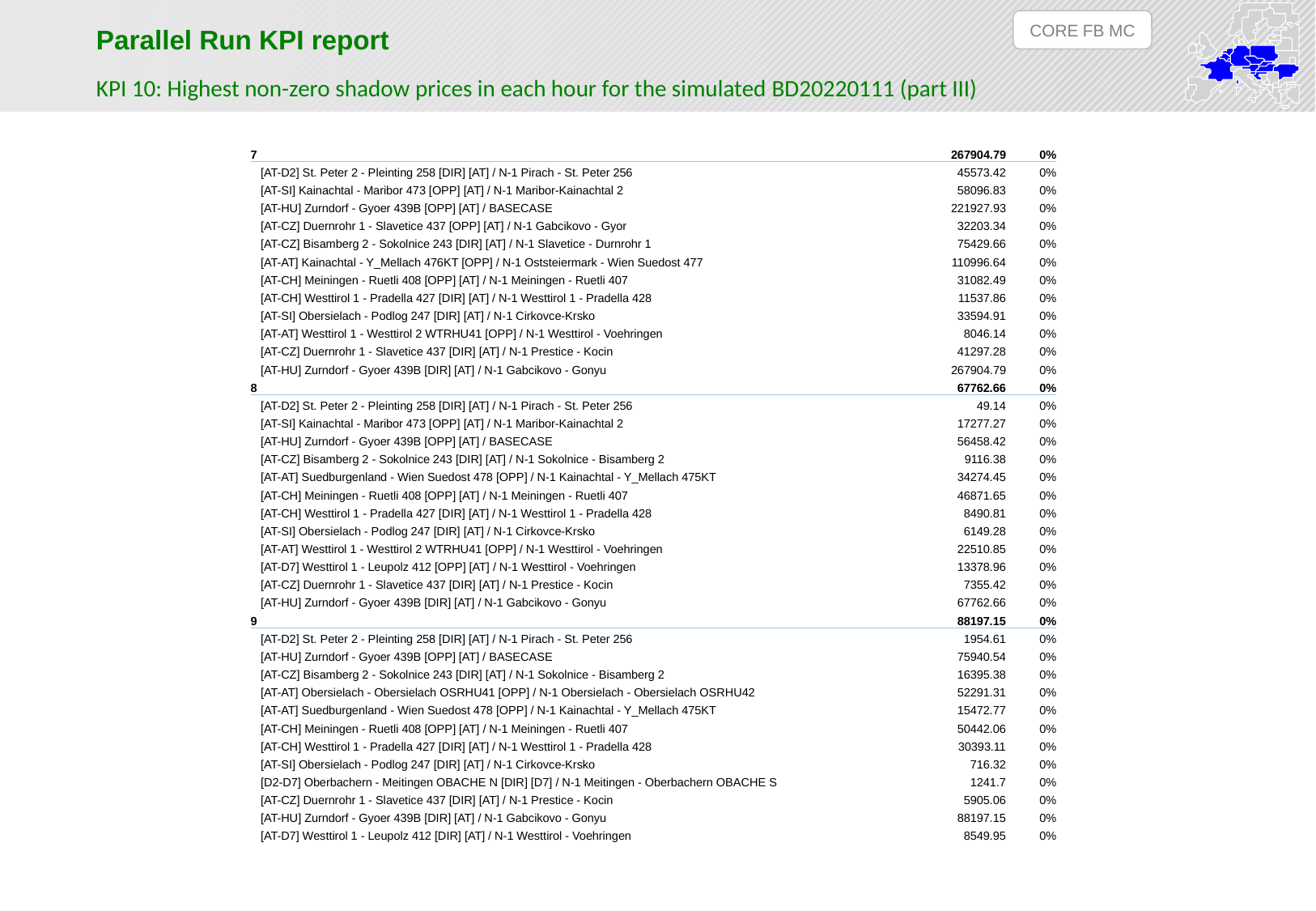

CORE FB MC
Parallel Run KPI report
KPI 10: Highest non-zero shadow prices in each hour for the simulated BD20220111 (part III)
| 7 | 267904.79 | 0% |
| --- | --- | --- |
| [AT-D2] St. Peter 2 - Pleinting 258 [DIR] [AT] / N-1 Pirach - St. Peter 256 | 45573.42 | 0% |
| [AT-SI] Kainachtal - Maribor 473 [OPP] [AT] / N-1 Maribor-Kainachtal 2 | 58096.83 | 0% |
| [AT-HU] Zurndorf - Gyoer 439B [OPP] [AT] / BASECASE | 221927.93 | 0% |
| [AT-CZ] Duernrohr 1 - Slavetice 437 [OPP] [AT] / N-1 Gabcikovo - Gyor | 32203.34 | 0% |
| [AT-CZ] Bisamberg 2 - Sokolnice 243 [DIR] [AT] / N-1 Slavetice - Durnrohr 1 | 75429.66 | 0% |
| [AT-AT] Kainachtal - Y\_Mellach 476KT [OPP] / N-1 Oststeiermark - Wien Suedost 477 | 110996.64 | 0% |
| [AT-CH] Meiningen - Ruetli 408 [OPP] [AT] / N-1 Meiningen - Ruetli 407 | 31082.49 | 0% |
| [AT-CH] Westtirol 1 - Pradella 427 [DIR] [AT] / N-1 Westtirol 1 - Pradella 428 | 11537.86 | 0% |
| [AT-SI] Obersielach - Podlog 247 [DIR] [AT] / N-1 Cirkovce-Krsko | 33594.91 | 0% |
| [AT-AT] Westtirol 1 - Westtirol 2 WTRHU41 [OPP] / N-1 Westtirol - Voehringen | 8046.14 | 0% |
| [AT-CZ] Duernrohr 1 - Slavetice 437 [DIR] [AT] / N-1 Prestice - Kocin | 41297.28 | 0% |
| [AT-HU] Zurndorf - Gyoer 439B [DIR] [AT] / N-1 Gabcikovo - Gonyu | 267904.79 | 0% |
| 8 | 67762.66 | 0% |
| [AT-D2] St. Peter 2 - Pleinting 258 [DIR] [AT] / N-1 Pirach - St. Peter 256 | 49.14 | 0% |
| [AT-SI] Kainachtal - Maribor 473 [OPP] [AT] / N-1 Maribor-Kainachtal 2 | 17277.27 | 0% |
| [AT-HU] Zurndorf - Gyoer 439B [OPP] [AT] / BASECASE | 56458.42 | 0% |
| [AT-CZ] Bisamberg 2 - Sokolnice 243 [DIR] [AT] / N-1 Sokolnice - Bisamberg 2 | 9116.38 | 0% |
| [AT-AT] Suedburgenland - Wien Suedost 478 [OPP] / N-1 Kainachtal - Y\_Mellach 475KT | 34274.45 | 0% |
| [AT-CH] Meiningen - Ruetli 408 [OPP] [AT] / N-1 Meiningen - Ruetli 407 | 46871.65 | 0% |
| [AT-CH] Westtirol 1 - Pradella 427 [DIR] [AT] / N-1 Westtirol 1 - Pradella 428 | 8490.81 | 0% |
| [AT-SI] Obersielach - Podlog 247 [DIR] [AT] / N-1 Cirkovce-Krsko | 6149.28 | 0% |
| [AT-AT] Westtirol 1 - Westtirol 2 WTRHU41 [OPP] / N-1 Westtirol - Voehringen | 22510.85 | 0% |
| [AT-D7] Westtirol 1 - Leupolz 412 [OPP] [AT] / N-1 Westtirol - Voehringen | 13378.96 | 0% |
| [AT-CZ] Duernrohr 1 - Slavetice 437 [DIR] [AT] / N-1 Prestice - Kocin | 7355.42 | 0% |
| [AT-HU] Zurndorf - Gyoer 439B [DIR] [AT] / N-1 Gabcikovo - Gonyu | 67762.66 | 0% |
| 9 | 88197.15 | 0% |
| [AT-D2] St. Peter 2 - Pleinting 258 [DIR] [AT] / N-1 Pirach - St. Peter 256 | 1954.61 | 0% |
| [AT-HU] Zurndorf - Gyoer 439B [OPP] [AT] / BASECASE | 75940.54 | 0% |
| [AT-CZ] Bisamberg 2 - Sokolnice 243 [DIR] [AT] / N-1 Sokolnice - Bisamberg 2 | 16395.38 | 0% |
| [AT-AT] Obersielach - Obersielach OSRHU41 [OPP] / N-1 Obersielach - Obersielach OSRHU42 | 52291.31 | 0% |
| [AT-AT] Suedburgenland - Wien Suedost 478 [OPP] / N-1 Kainachtal - Y\_Mellach 475KT | 15472.77 | 0% |
| [AT-CH] Meiningen - Ruetli 408 [OPP] [AT] / N-1 Meiningen - Ruetli 407 | 50442.06 | 0% |
| [AT-CH] Westtirol 1 - Pradella 427 [DIR] [AT] / N-1 Westtirol 1 - Pradella 428 | 30393.11 | 0% |
| [AT-SI] Obersielach - Podlog 247 [DIR] [AT] / N-1 Cirkovce-Krsko | 716.32 | 0% |
| [D2-D7] Oberbachern - Meitingen OBACHE N [DIR] [D7] / N-1 Meitingen - Oberbachern OBACHE S | 1241.7 | 0% |
| [AT-CZ] Duernrohr 1 - Slavetice 437 [DIR] [AT] / N-1 Prestice - Kocin | 5905.06 | 0% |
| [AT-HU] Zurndorf - Gyoer 439B [DIR] [AT] / N-1 Gabcikovo - Gonyu | 88197.15 | 0% |
| [AT-D7] Westtirol 1 - Leupolz 412 [DIR] [AT] / N-1 Westtirol - Voehringen | 8549.95 | 0% |